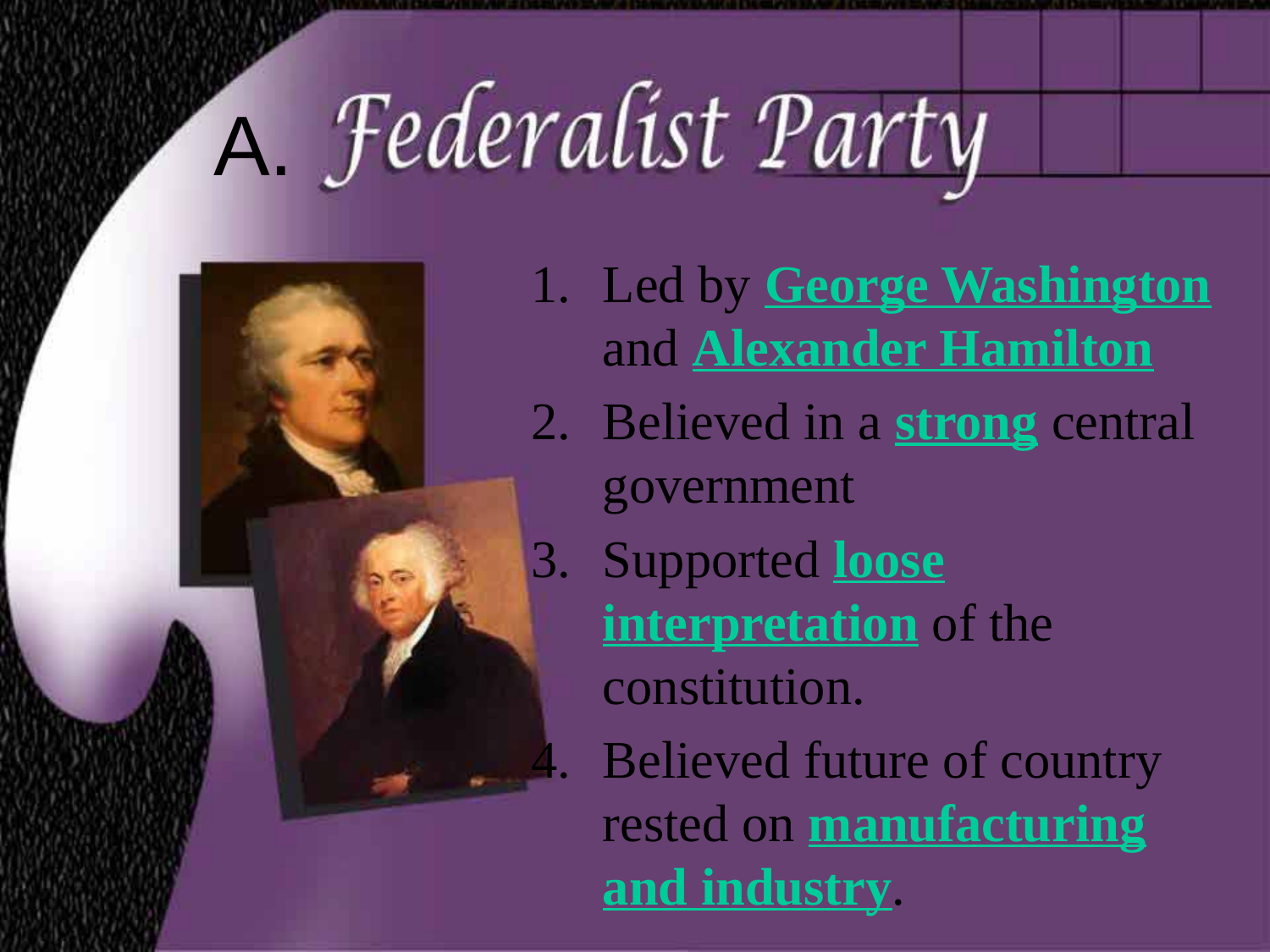

A.
Led by George Washington and Alexander Hamilton
Believed in a strong central government
Supported loose interpretation of the constitution.
Believed future of country rested on manufacturing and industry.